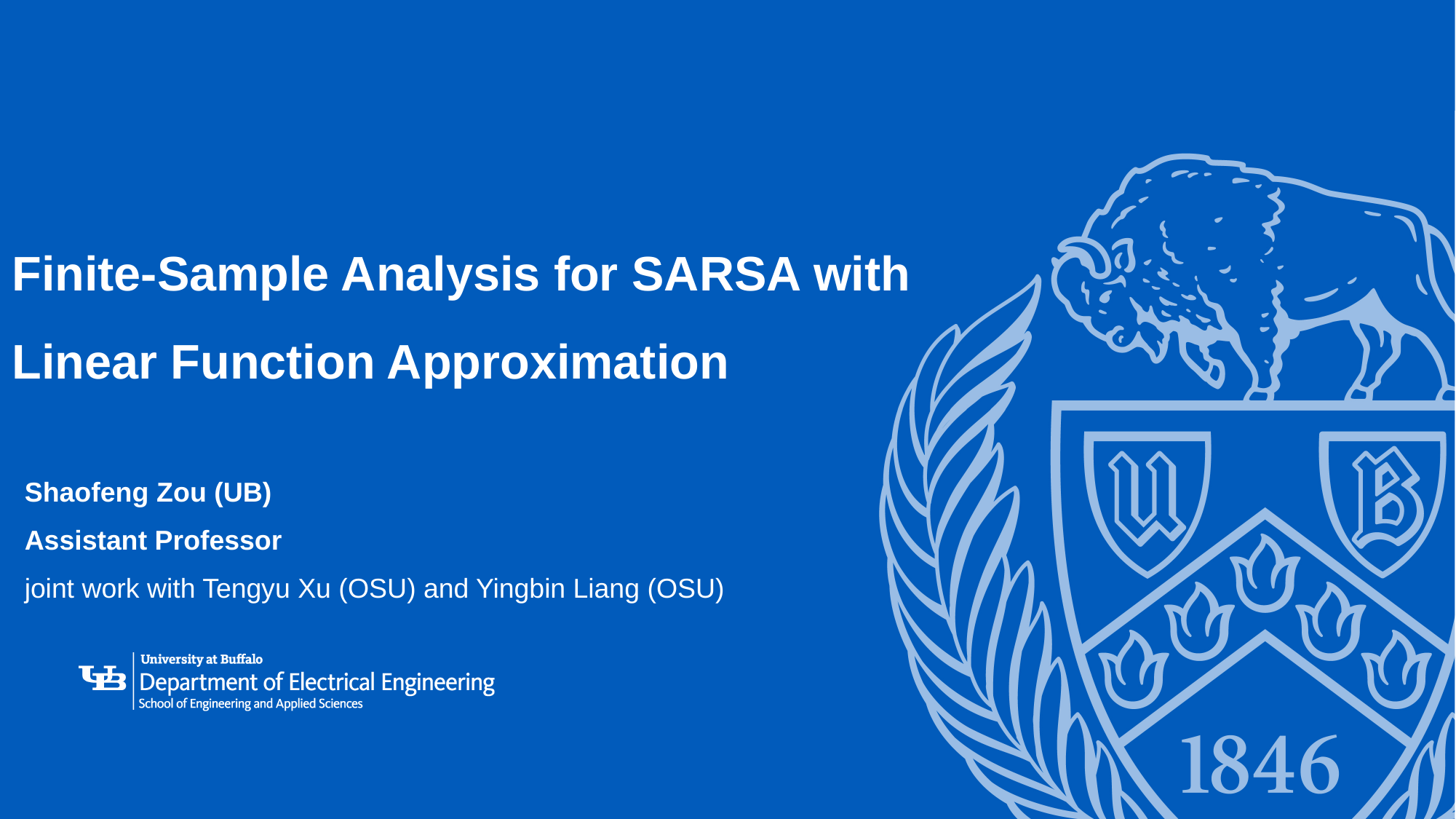

# Finite-Sample Analysis for SARSA with Linear Function Approximation
Shaofeng Zou (UB)
Assistant Professor
joint work with Tengyu Xu (OSU) and Yingbin Liang (OSU)